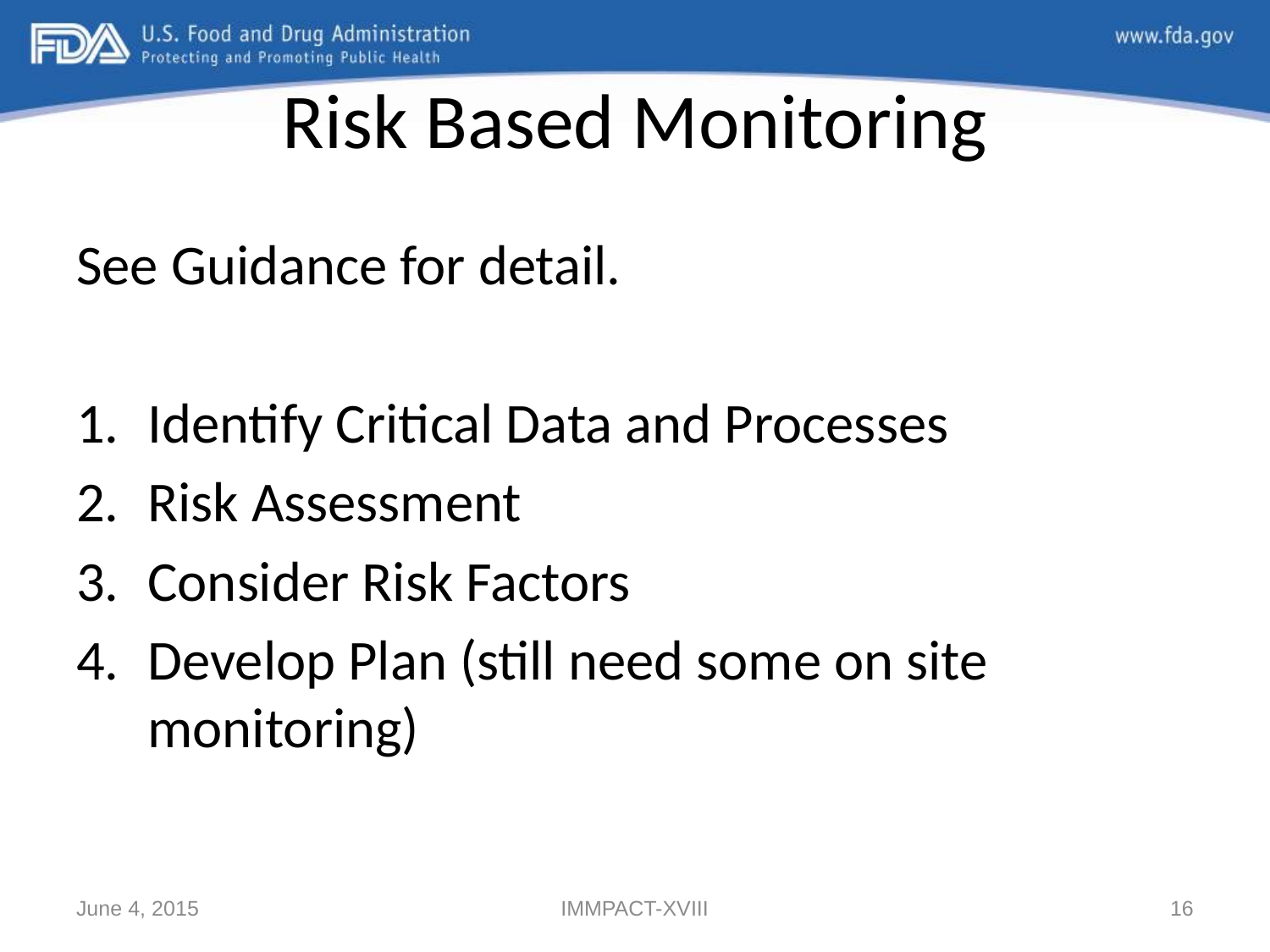

# Risk Based Monitoring
See Guidance for detail.

Identify Critical Data and Processes
Risk Assessment
Consider Risk Factors
Develop Plan (still need some on site monitoring)
June 4, 2015
IMMPACT-XVIII
16